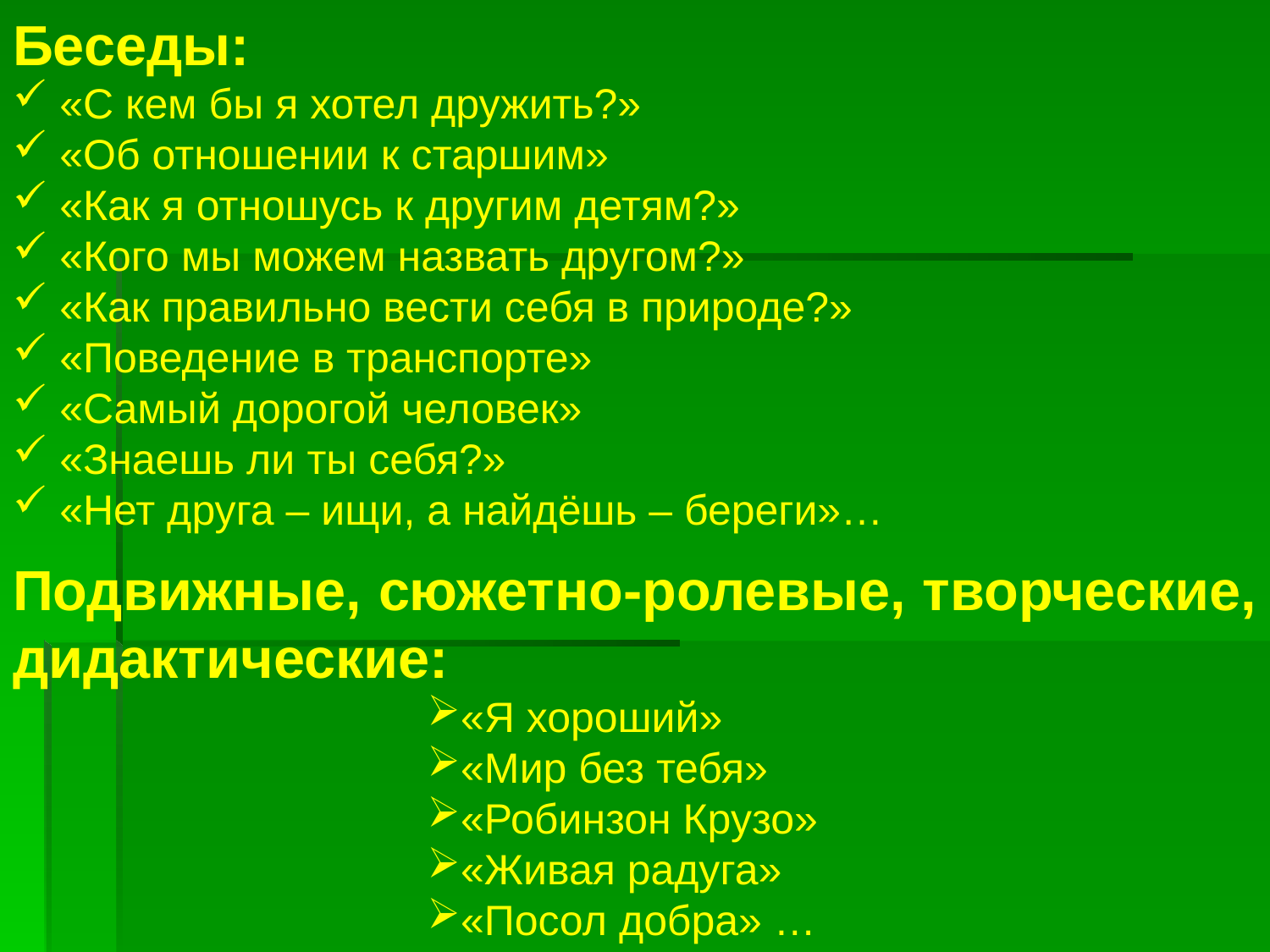

Беседы:
 «С кем бы я хотел дружить?»
 «Об отношении к старшим»
 «Как я отношусь к другим детям?»
 «Кого мы можем назвать другом?»
 «Как правильно вести себя в природе?»
 «Поведение в транспорте»
 «Самый дорогой человек»
 «Знаешь ли ты себя?»
 «Нет друга – ищи, а найдёшь – береги»…

Подвижные, сюжетно-ролевые, творческие, дидактические:
«Я хороший»
«Мир без тебя»
«Робинзон Крузо»
«Живая радуга»
«Посол добра» …